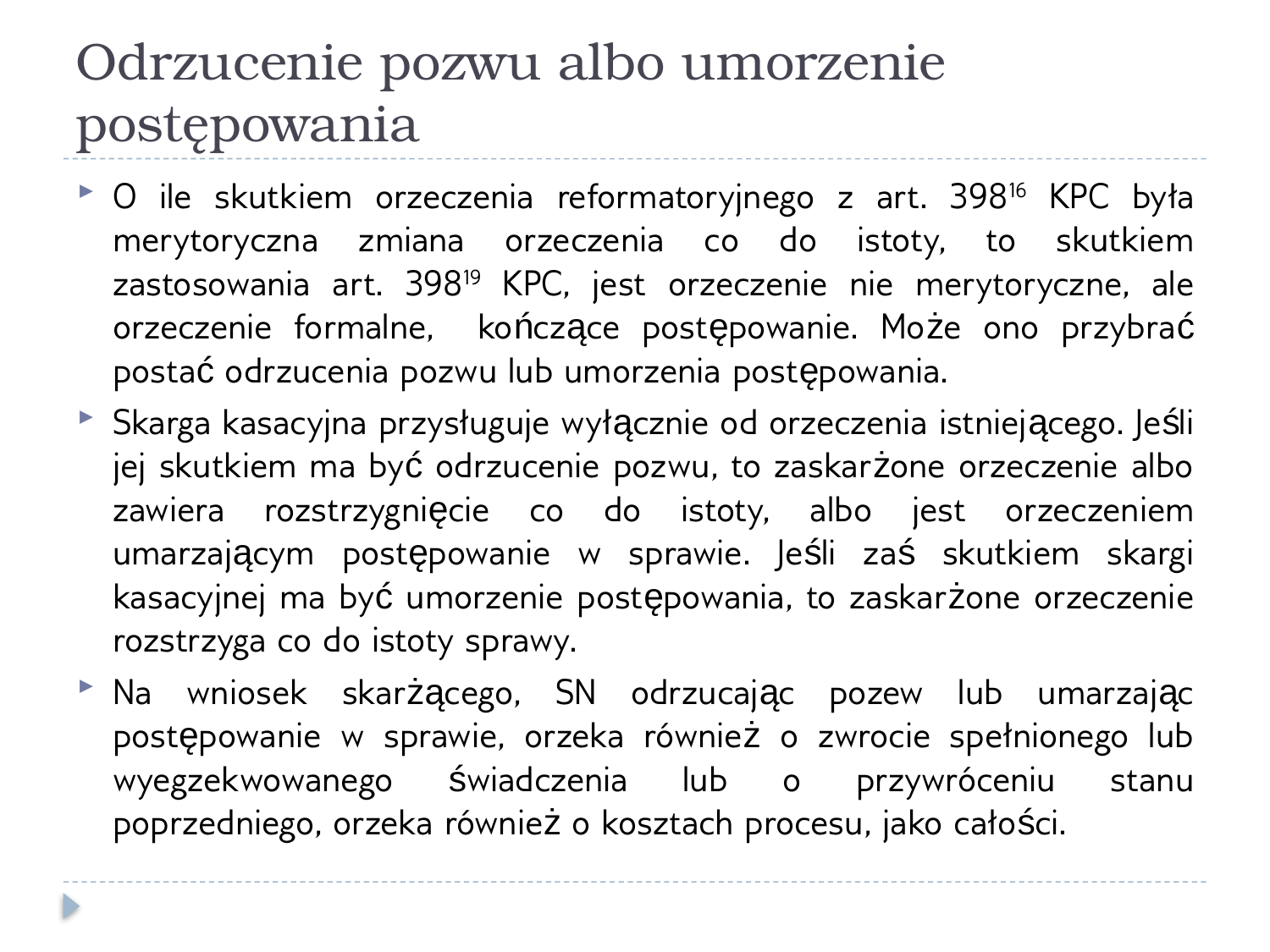

# Odrzucenie pozwu albo umorzenie postępowania
O ile skutkiem orzeczenia reformatoryjnego z art. 39816 KPC była merytoryczna zmiana orzeczenia co do istoty, to skutkiem zastosowania art. 39819 KPC, jest orzeczenie nie merytoryczne, ale orzeczenie formalne,  kończące postępowanie. Może ono przybrać postać odrzucenia pozwu lub umorzenia postępowania.
Skarga kasacyjna przysługuje wyłącznie od orzeczenia istniejącego. Jeśli jej skutkiem ma być odrzucenie pozwu, to zaskarżone orzeczenie albo zawiera rozstrzygnięcie co do istoty, albo jest orzeczeniem umarzającym postępowanie w sprawie. Jeśli zaś skutkiem skargi kasacyjnej ma być umorzenie postępowania, to zaskarżone orzeczenie rozstrzyga co do istoty sprawy.
Na wniosek skarżącego, SN odrzucając pozew lub umarzając postępowanie w sprawie, orzeka również o zwrocie spełnionego lub wyegzekwowanego świadczenia lub o przywróceniu stanu poprzedniego, orzeka również o kosztach procesu, jako całości.